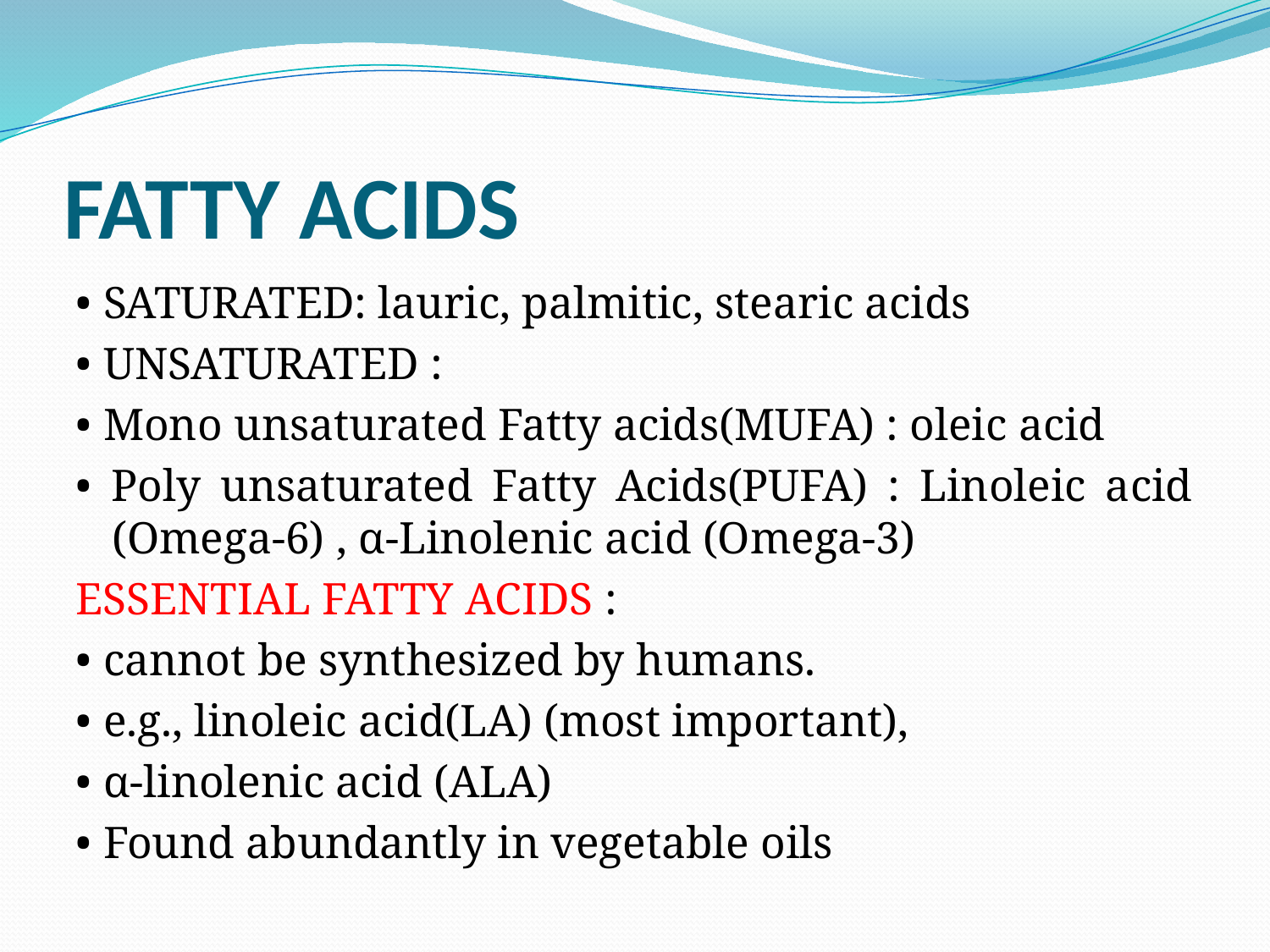

# FATTY ACIDS
• SATURATED: lauric, palmitic, stearic acids
• UNSATURATED :
• Mono unsaturated Fatty acids(MUFA) : oleic acid
• Poly unsaturated Fatty Acids(PUFA) : Linoleic acid (Omega-6) , α-Linolenic acid (Omega-3)
ESSENTIAL FATTY ACIDS :
• cannot be synthesized by humans.
• e.g., linoleic acid(LA) (most important),
• α-linolenic acid (ALA)
• Found abundantly in vegetable oils